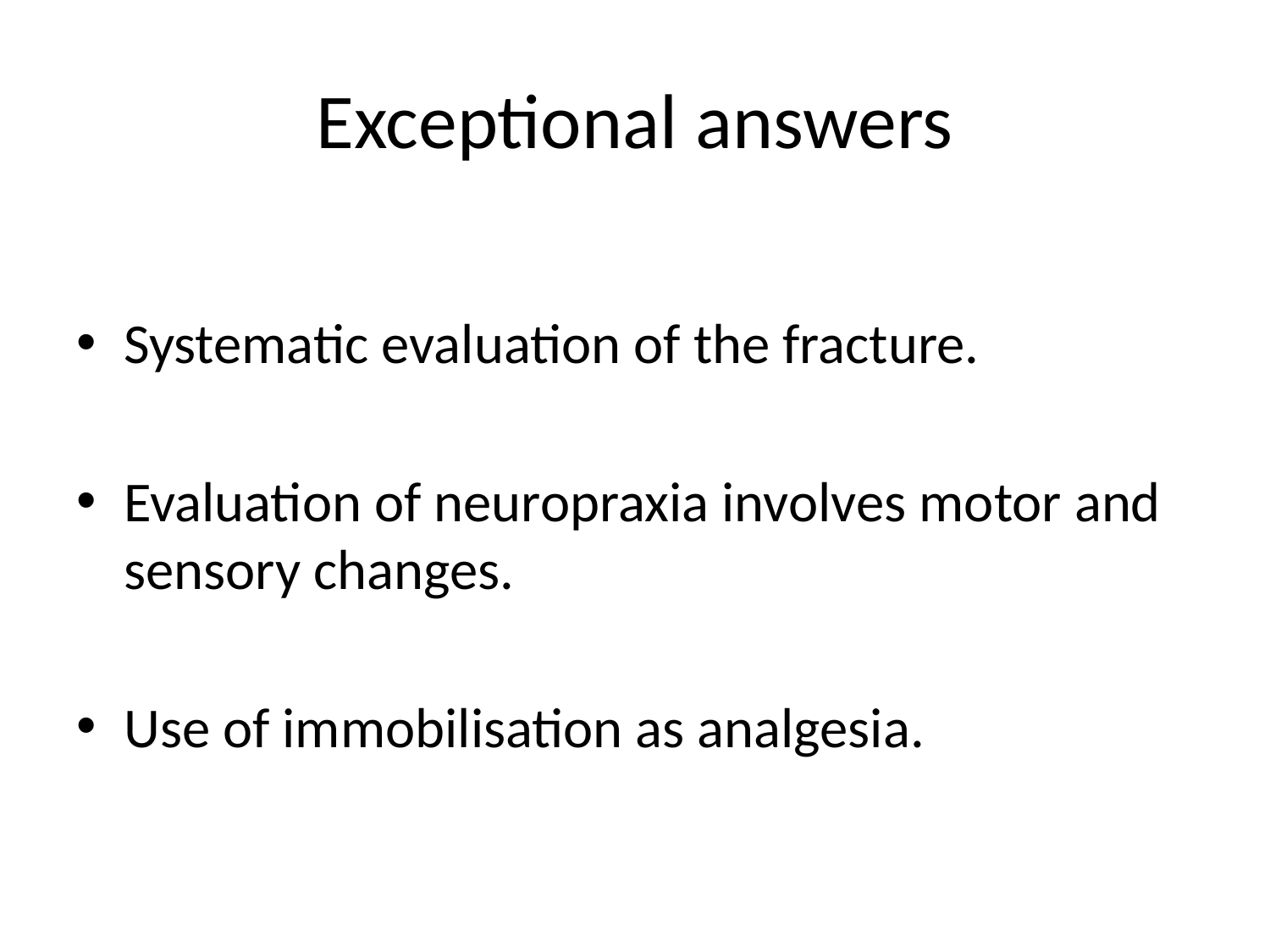

# Exceptional answers

Systematic evaluation of the fracture.

Evaluation of neuropraxia involves motor and sensory changes.

Use of immobilisation as analgesia.